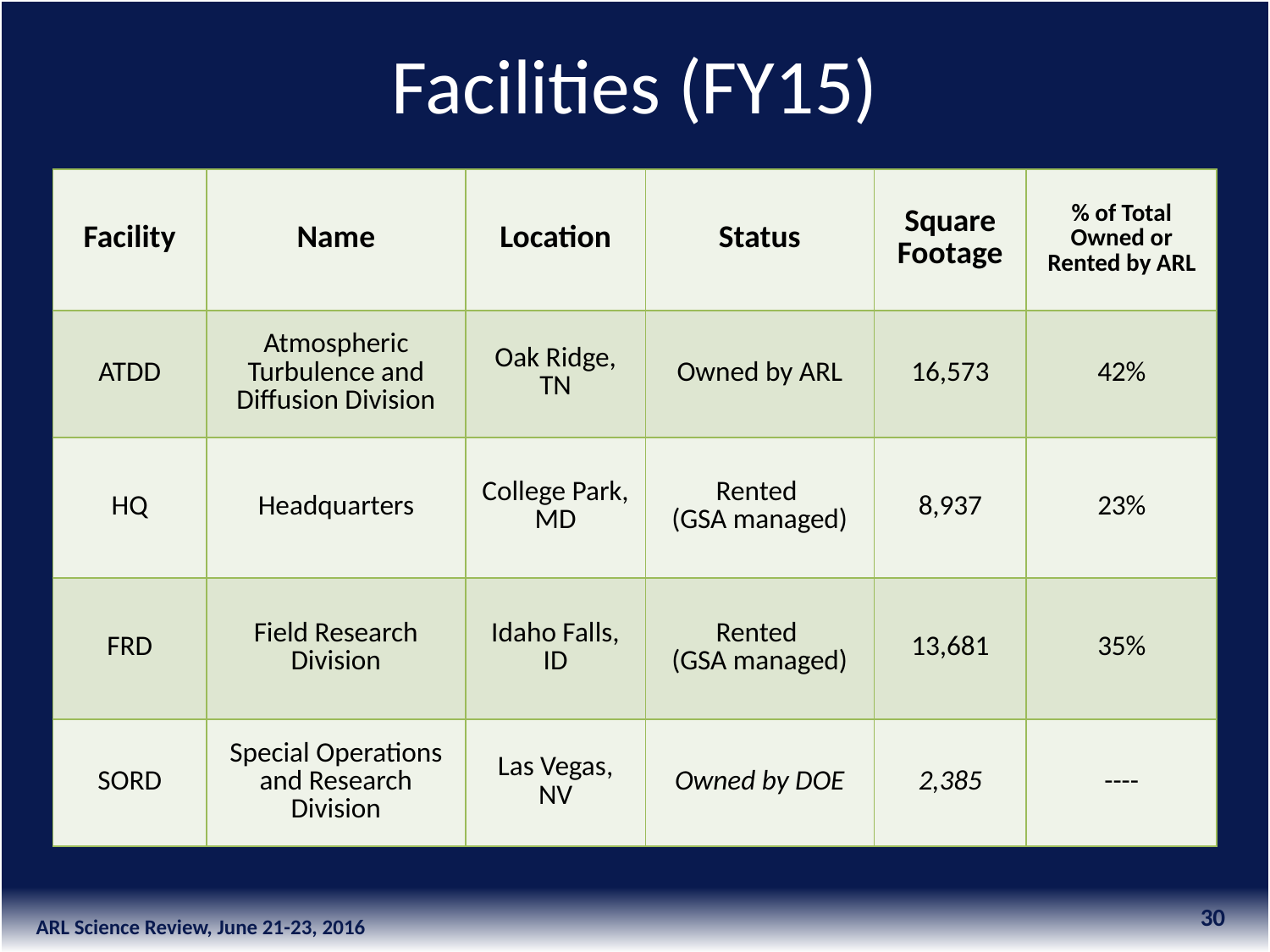

Facilities (FY15)
| Facility | Name | Location | Status | Square Footage | % of Total Owned or Rented by ARL |
| --- | --- | --- | --- | --- | --- |
| ATDD | Atmospheric Turbulence and Diffusion Division | Oak Ridge, TN | Owned by ARL | 16,573 | 42% |
| HQ | Headquarters | College Park, MD | Rented (GSA managed) | 8,937 | 23% |
| FRD | Field Research Division | Idaho Falls, ID | Rented (GSA managed) | 13,681 | 35% |
| SORD | Special Operations and Research Division | Las Vegas, NV | Owned by DOE | 2,385 | ---- |
30
ARL Science Review, June 21-23, 2016